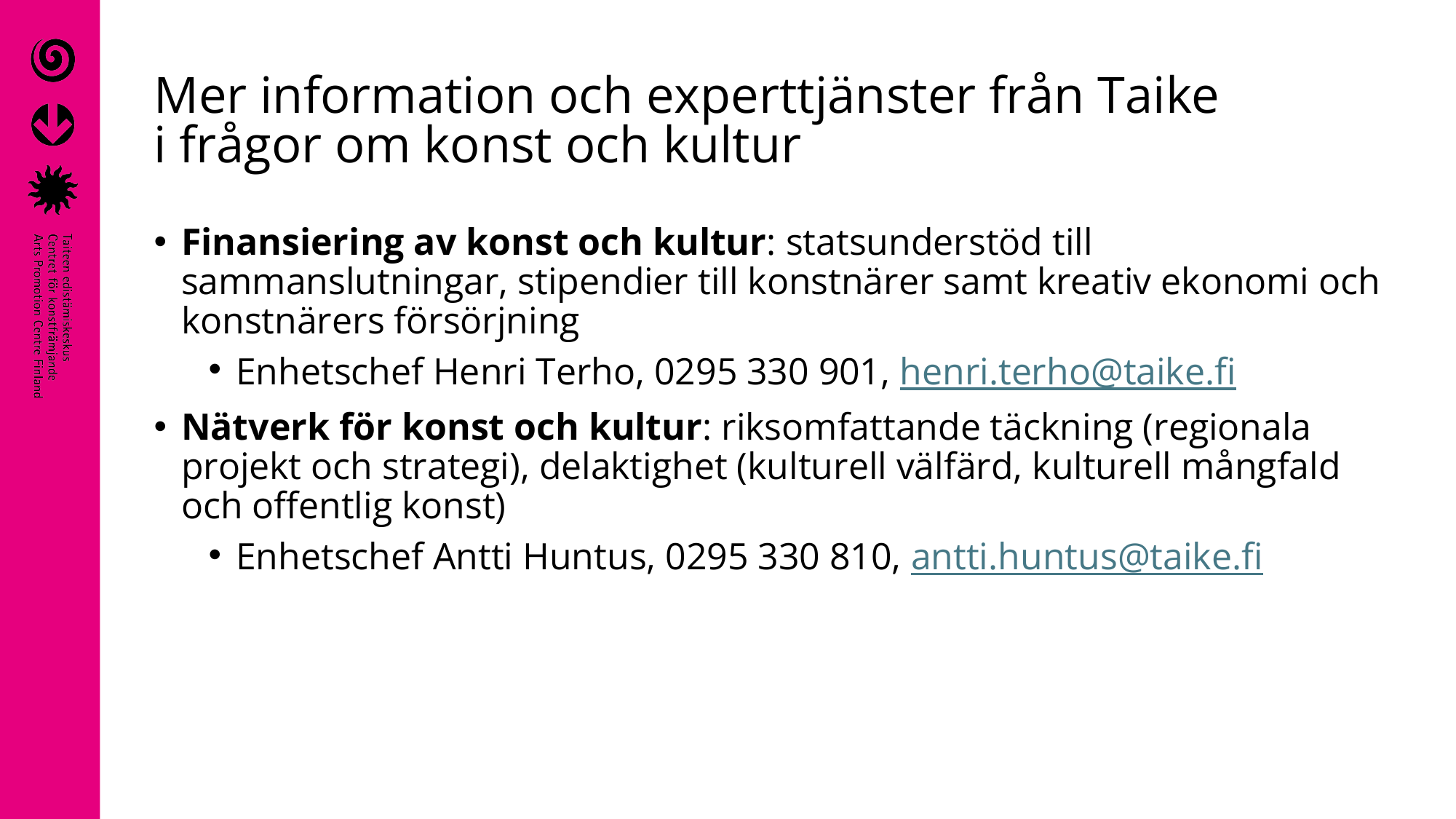

# Mer information och experttjänster från Taike i frågor om konst och kultur
Finansiering av konst och kultur: statsunderstöd till sammanslutningar, stipendier till konstnärer samt kreativ ekonomi och konstnärers försörjning
Enhetschef Henri Terho, 0295 330 901, henri.terho@taike.fi
Nätverk för konst och kultur: riksomfattande täckning (regionala projekt och strategi), delaktighet (kulturell välfärd, kulturell mångfald och offentlig konst)
Enhetschef Antti Huntus, 0295 330 810, antti.huntus@taike.fi